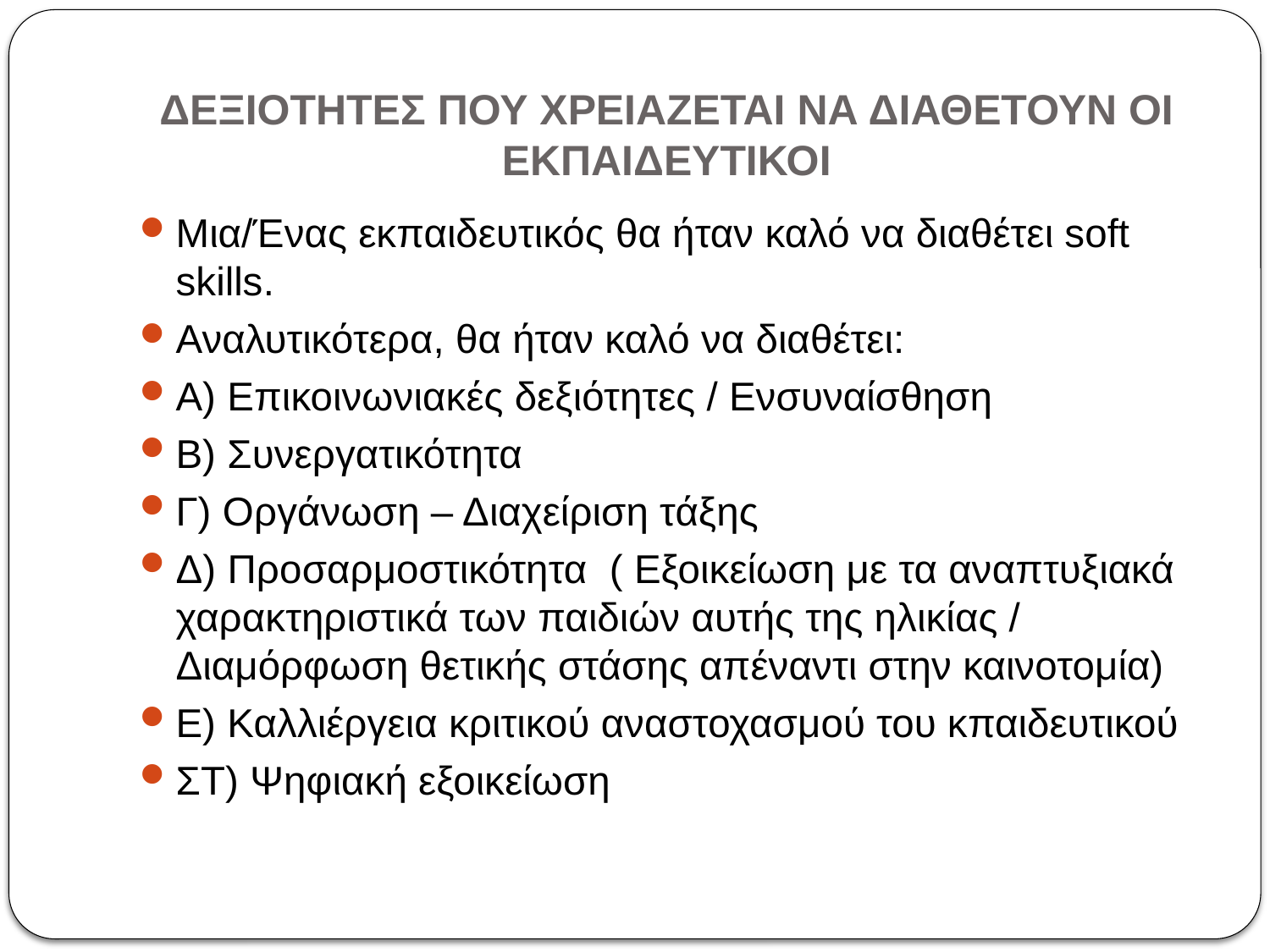

# ΔΕΞΙΟΤΗΤΕΣ ΠΟΥ ΧΡΕΙΑΖΕΤΑΙ ΝΑ ΔΙΑΘΕΤΟΥΝ ΟΙ ΕΚΠΑΙΔΕΥΤΙΚΟΙ
Μια/Ένας εκπαιδευτικός θα ήταν καλό να διαθέτει soft skills.
Αναλυτικότερα, θα ήταν καλό να διαθέτει:
Α) Επικοινωνιακές δεξιότητες / Ενσυναίσθηση
Β) Συνεργατικότητα
Γ) Οργάνωση – Διαχείριση τάξης
Δ) Προσαρμοστικότητα  ( Εξοικείωση με τα αναπτυξιακά χαρακτηριστικά των παιδιών αυτής της ηλικίας / Διαμόρφωση θετικής στάσης απέναντι στην καινοτομία)
Ε) Καλλιέργεια κριτικού αναστοχασμού του κπαιδευτικού
ΣΤ) Ψηφιακή εξοικείωση